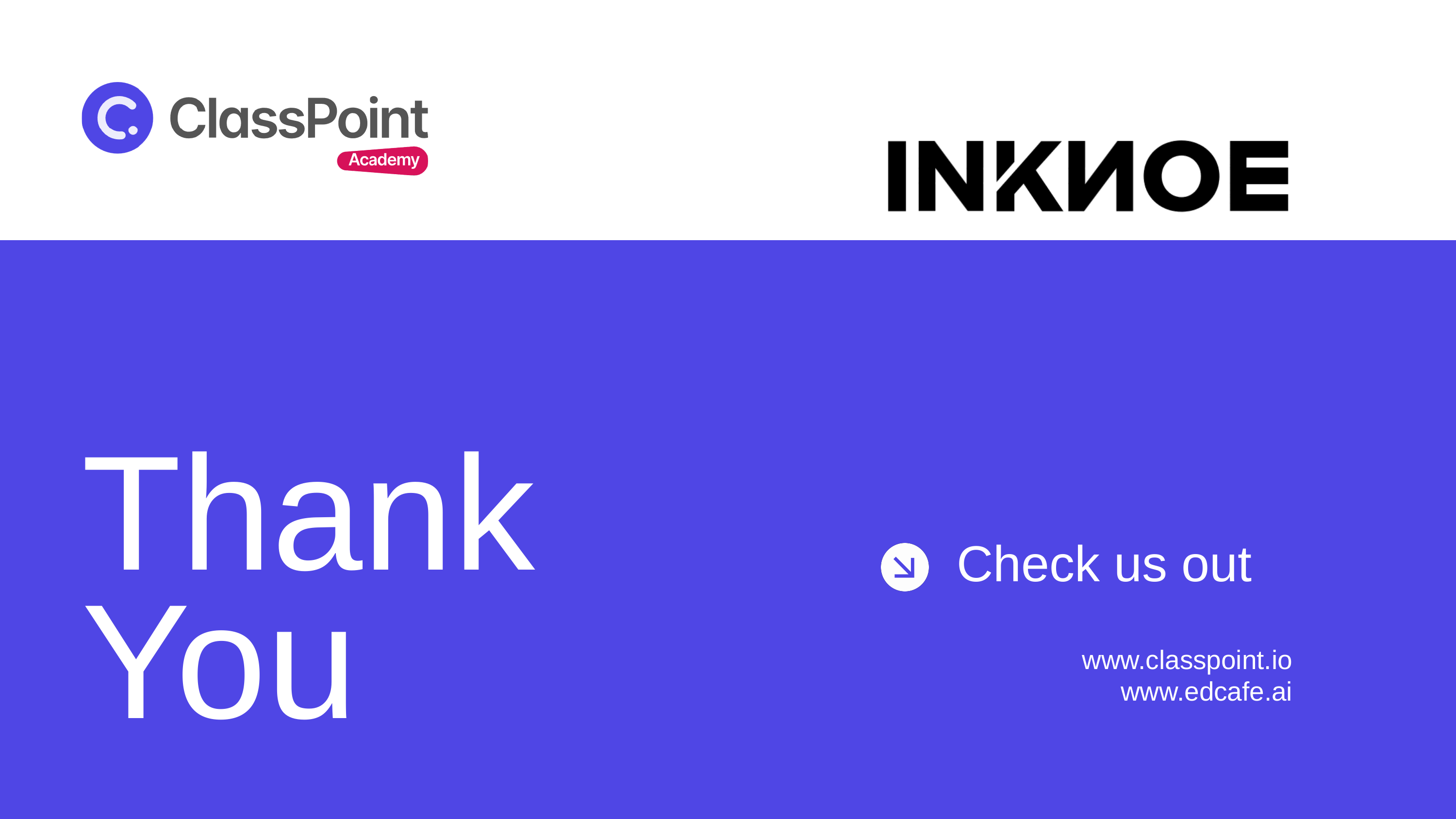

Thank
You

Check us out
www.classpoint.io
www.edcafe.ai